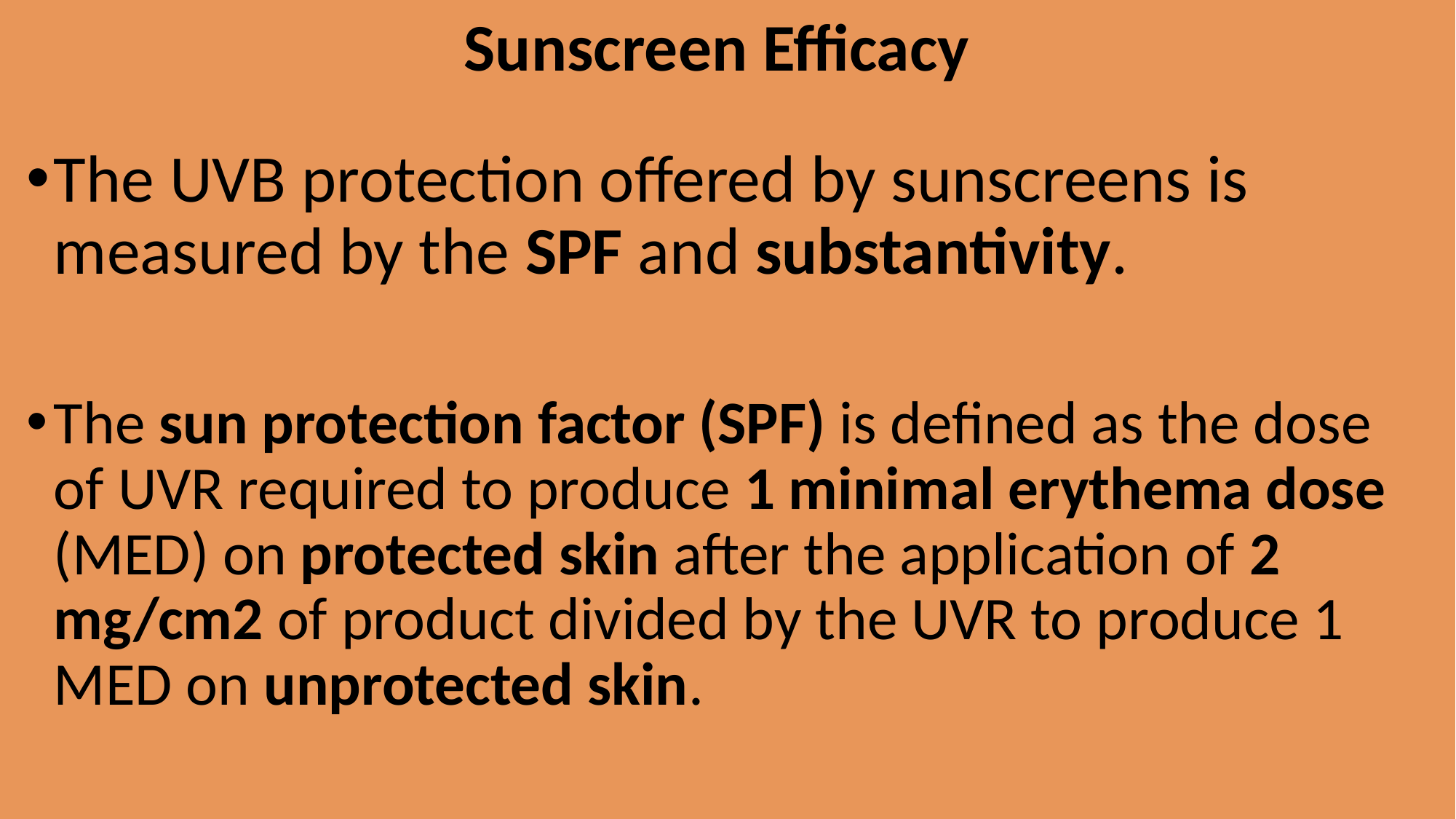

# Sunscreen Efficacy
The UVB protection offered by sunscreens is measured by the SPF and substantivity.

The sun protection factor (SPF) is defined as the dose of UVR required to produce 1 minimal erythema dose (MED) on protected skin after the application of 2 mg/cm2 of product divided by the UVR to produce 1 MED on unprotected skin.